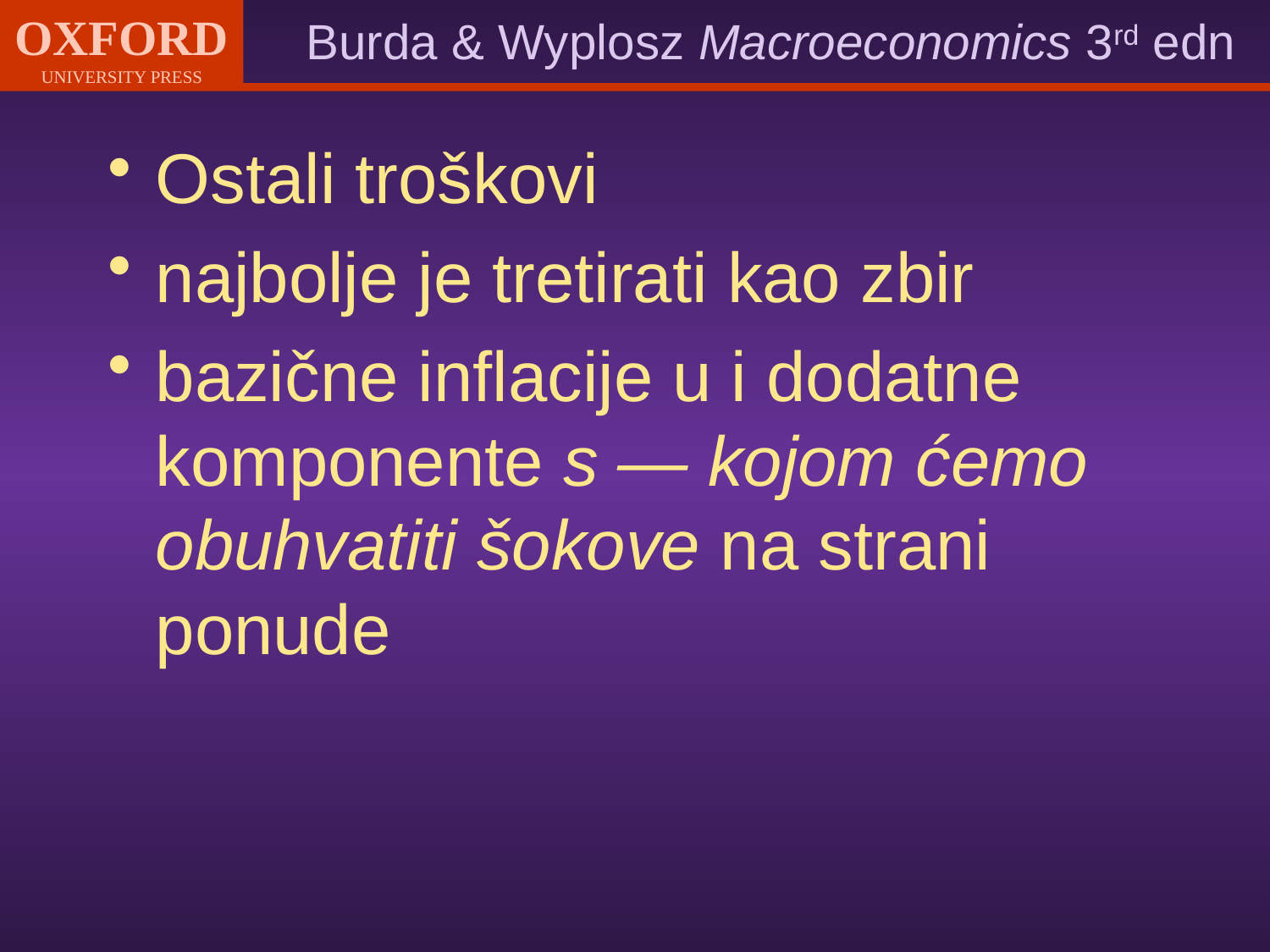

Ostali troškovi
najbolje je tretirati kao zbir
bazične inflacije u i dodatne komponente s — kojom ćemo obuhvatiti šokove na strani ponude
#